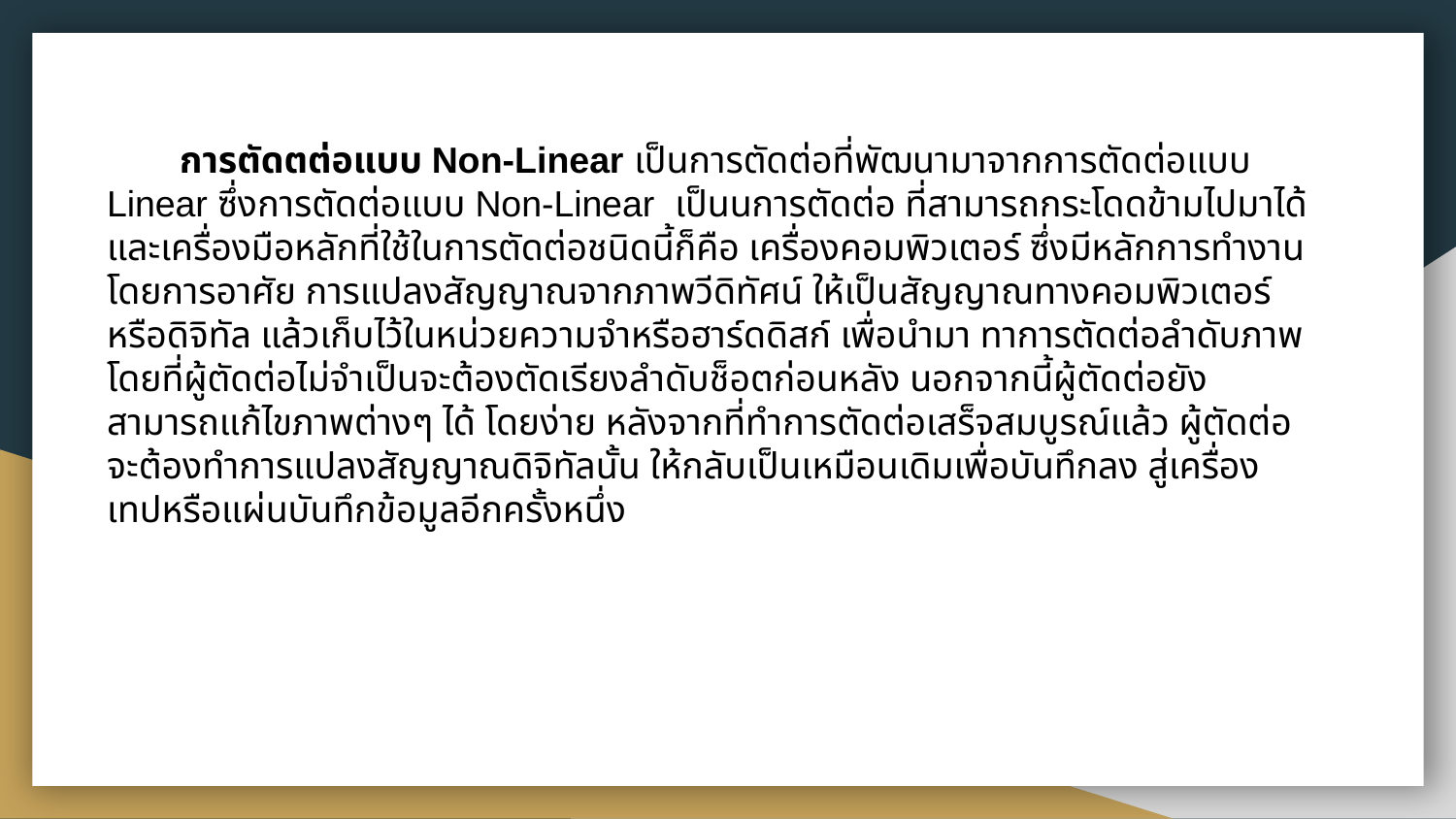

การตัดตต่อแบบ Non-Linear เป็นการตัดต่อที่พัฒนามาจากการตัดต่อแบบ Linear ซึ่งการตัดต่อแบบ Non-Linear  เป็นนการตัดต่อ ที่สามารถกระโดดข้ามไปมาได้ และเครื่องมือหลักที่ใช้ในการตัดต่อชนิดนี้ก็คือ เครื่องคอมพิวเตอร์ ซึ่งมีหลักการทำงานโดยการอาศัย การแปลงสัญญาณจากภาพวีดิทัศน์ ให้เป็นสัญญาณทางคอมพิวเตอร์ หรือดิจิทัล แล้วเก็บไว้ในหน่วยความจำหรือฮาร์ดดิสก์ เพื่อนำมา ทาการตัดต่อลำดับภาพ โดยที่ผู้ตัดต่อไม่จำเป็นจะต้องตัดเรียงลำดับช็อตก่อนหลัง นอกจากนี้ผู้ตัดต่อยังสามารถแก้ไขภาพต่างๆ ได้ โดยง่าย หลังจากที่ทำการตัดต่อเสร็จสมบูรณ์แล้ว ผู้ตัดต่อจะต้องทำการแปลงสัญญาณดิจิทัลนั้น ให้กลับเป็นเหมือนเดิมเพื่อบันทึกลง สู่เครื่องเทปหรือแผ่นบันทึกข้อมูลอีกครั้งหนึ่ง